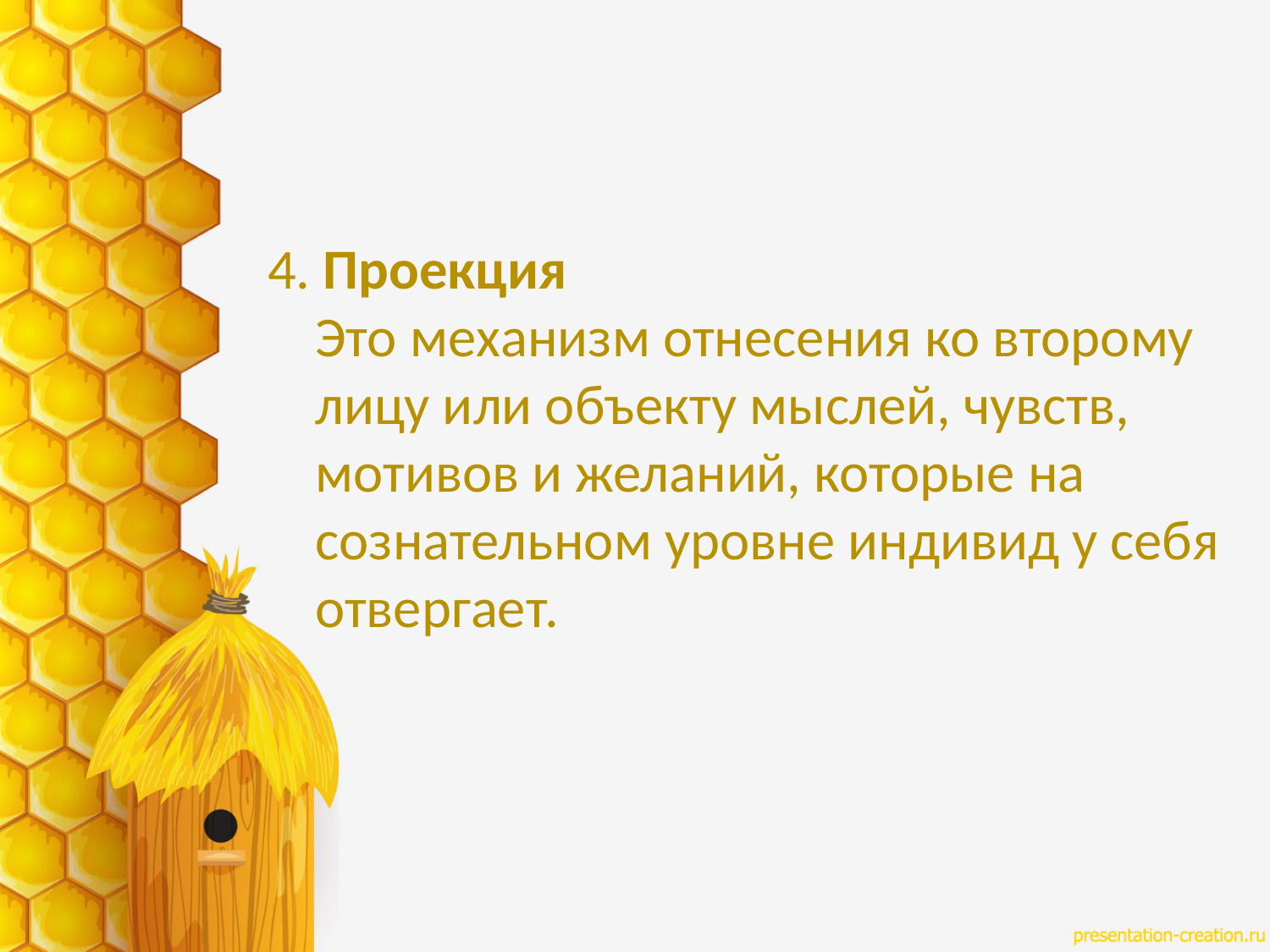

4. Проекция
Это механизм отнесения ко второму лицу или объекту мыслей, чувств, мотивов и желаний, которые на сознательном уровне индивид у себя отвергает.